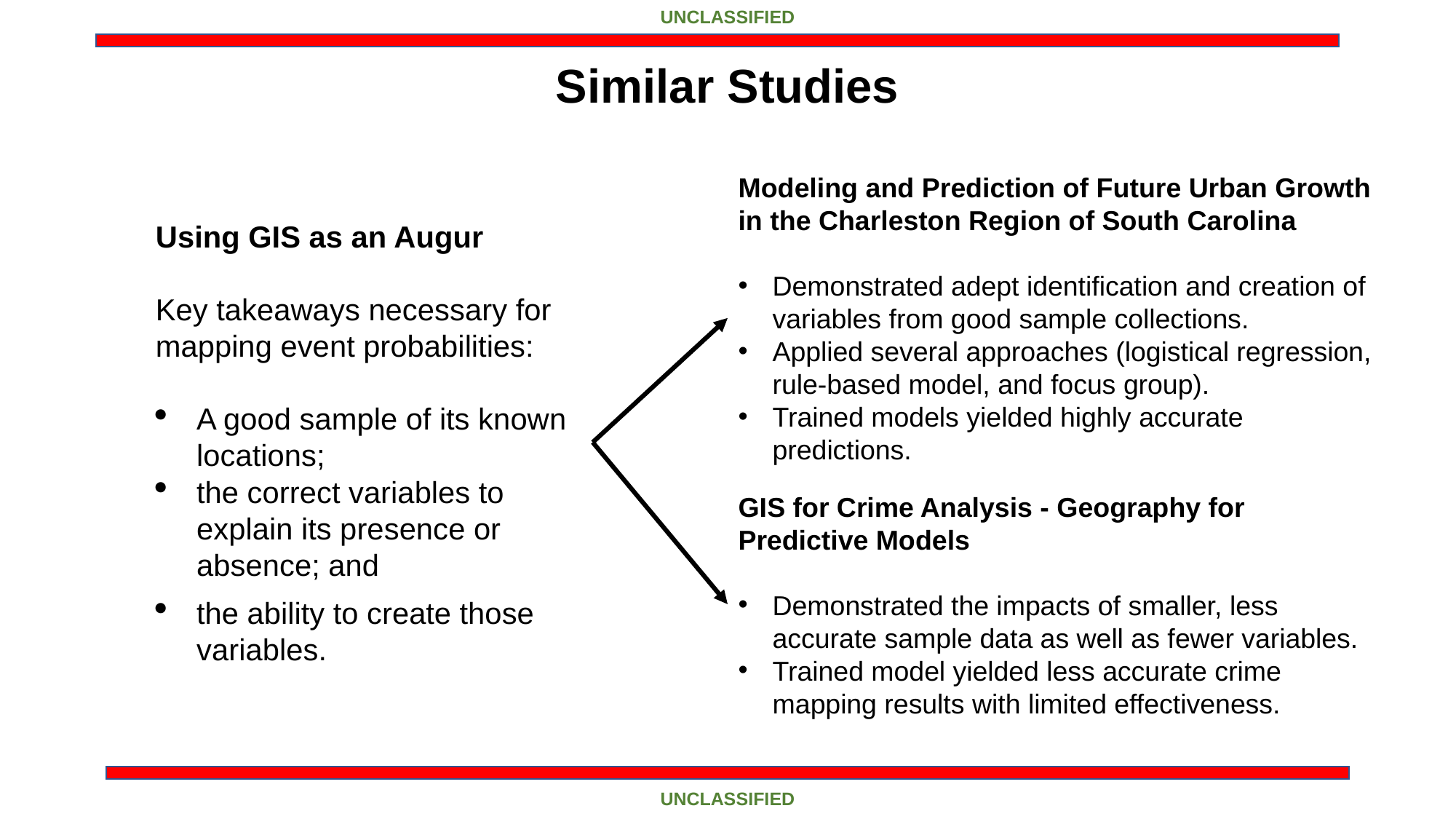

UNCLASSIFIED

Similar Studies
Modeling and Prediction of Future Urban Growth in the Charleston Region of South Carolina

Demonstrated adept identification and creation of variables from good sample collections.
Applied several approaches (logistical regression, rule-based model, and focus group).
Trained models yielded highly accurate predictions.
Using GIS as an Augur

Key takeaways necessary for mapping event probabilities:

A good sample of its known locations;
the correct variables to explain its presence or absence; and
the ability to create those variables.
GIS for Crime Analysis - Geography for Predictive Models

Demonstrated the impacts of smaller, less accurate sample data as well as fewer variables.
Trained model yielded less accurate crime mapping results with limited effectiveness.

UNCLASSIFIED